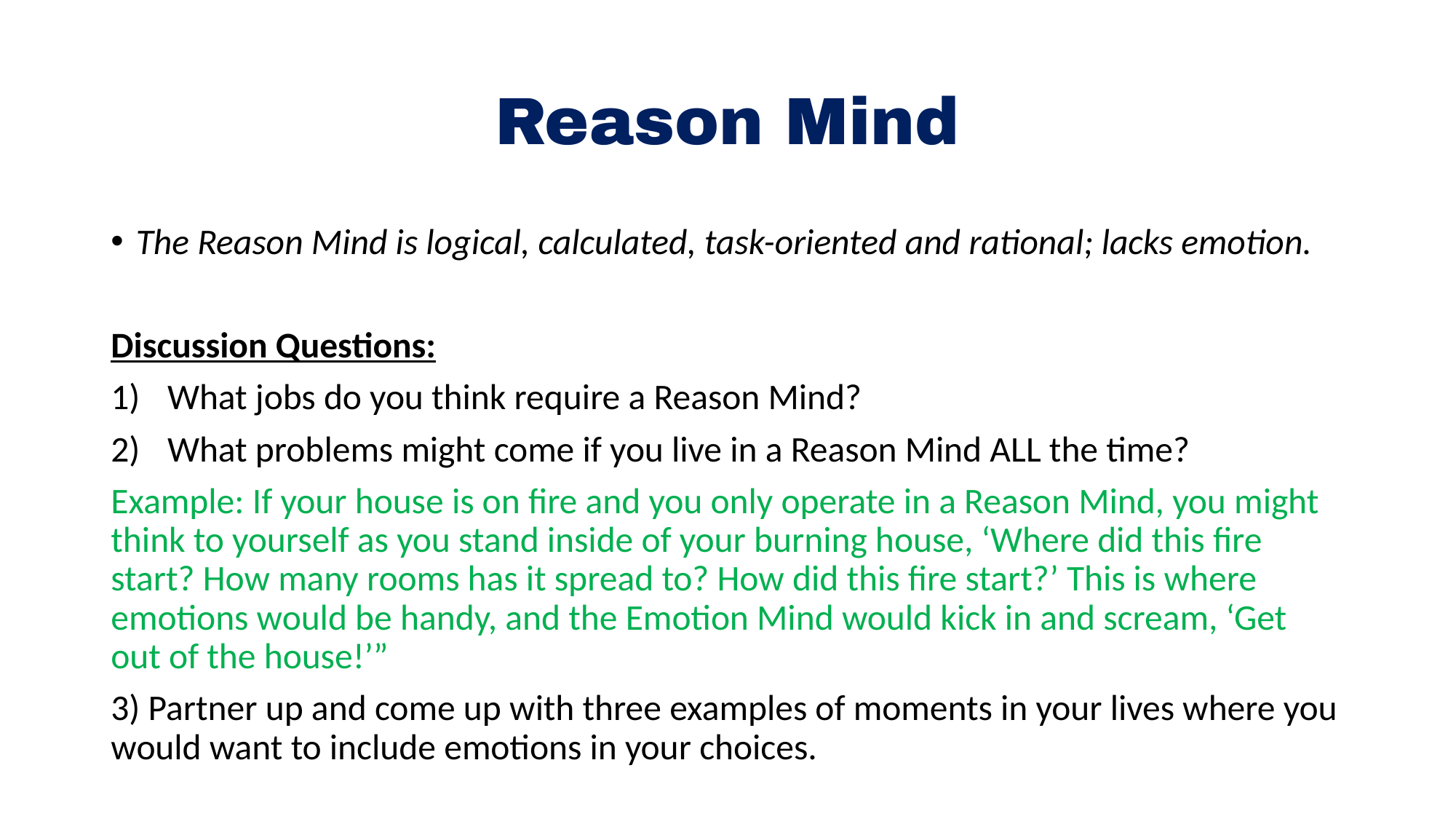

# Reason Mind
The Reason Mind is logical, calculated, task-oriented and rational; lacks emotion.

Discussion Questions:
What jobs do you think require a Reason Mind?
What problems might come if you live in a Reason Mind ALL the time?
Example: If your house is on fire and you only operate in a Reason Mind, you might think to yourself as you stand inside of your burning house, ‘Where did this fire start? How many rooms has it spread to? How did this fire start?’ This is where emotions would be handy, and the Emotion Mind would kick in and scream, ‘Get out of the house!’”
3) Partner up and come up with three examples of moments in your lives where you would want to include emotions in your choices.